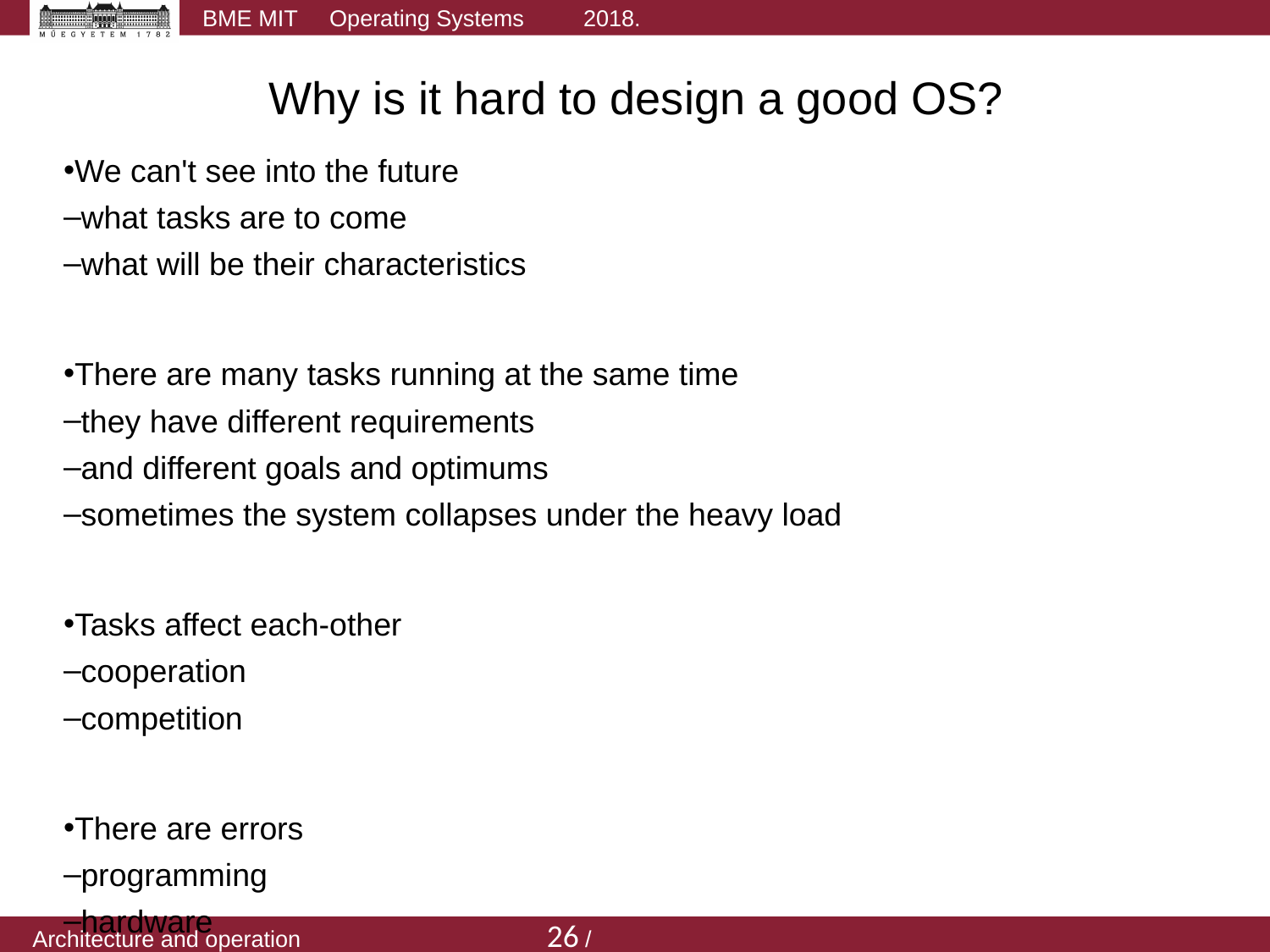

Why is it hard to design a good OS?
We can't see into the future
what tasks are to come
what will be their characteristics

There are many tasks running at the same time
they have different requirements
and different goals and optimums
sometimes the system collapses under the heavy load

Tasks affect each-other
cooperation
competition

There are errors
programming
hardware